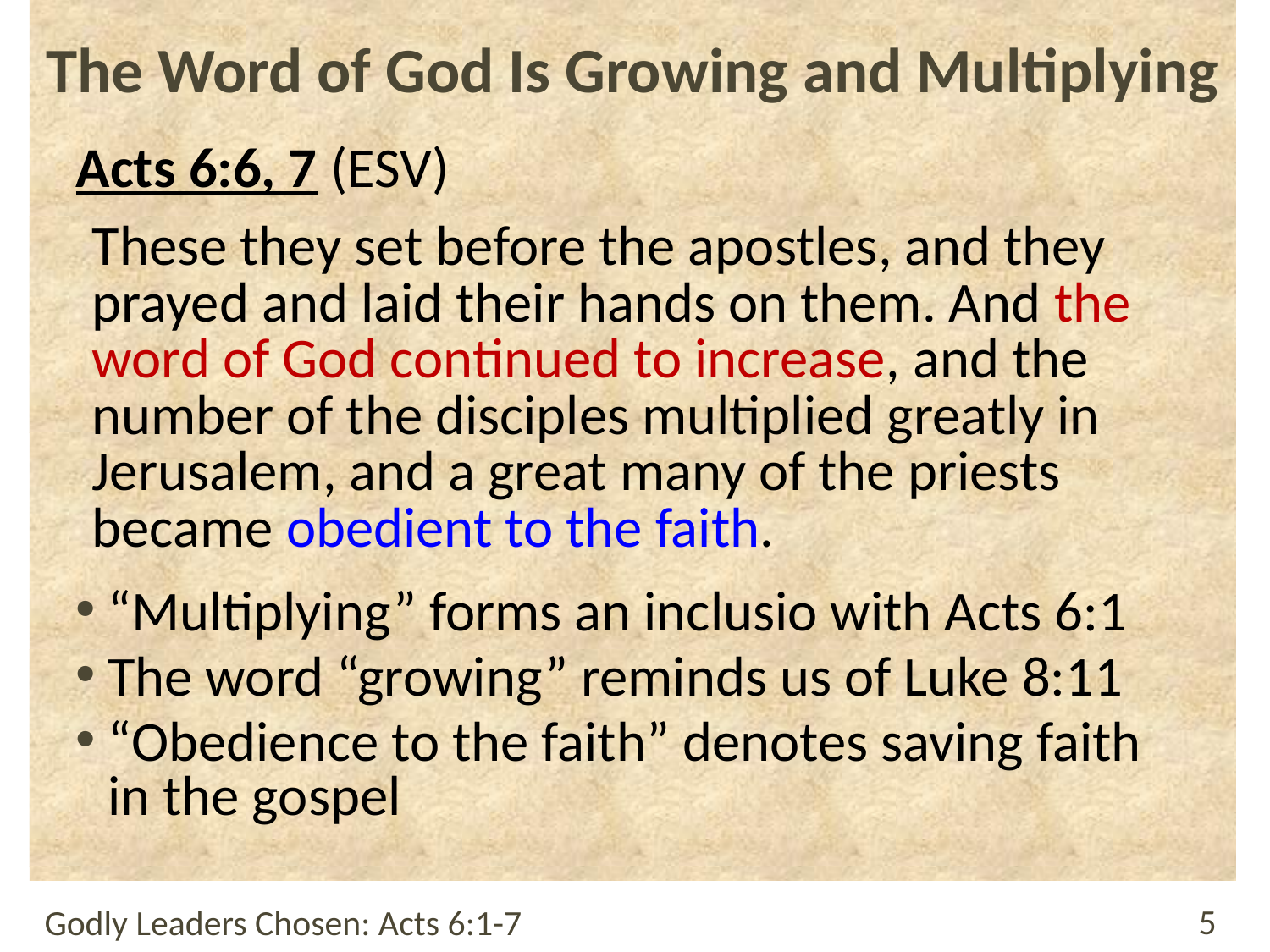

# The Word of God Is Growing and Multiplying
Acts 6:6, 7 (ESV)
These they set before the apostles, and they prayed and laid their hands on them. And the word of God continued to increase, and the number of the disciples multiplied greatly in Jerusalem, and a great many of the priests became obedient to the faith.
“Multiplying” forms an inclusio with Acts 6:1
The word “growing” reminds us of Luke 8:11
“Obedience to the faith” denotes saving faith in the gospel

Godly Leaders Chosen: Acts 6:1-7